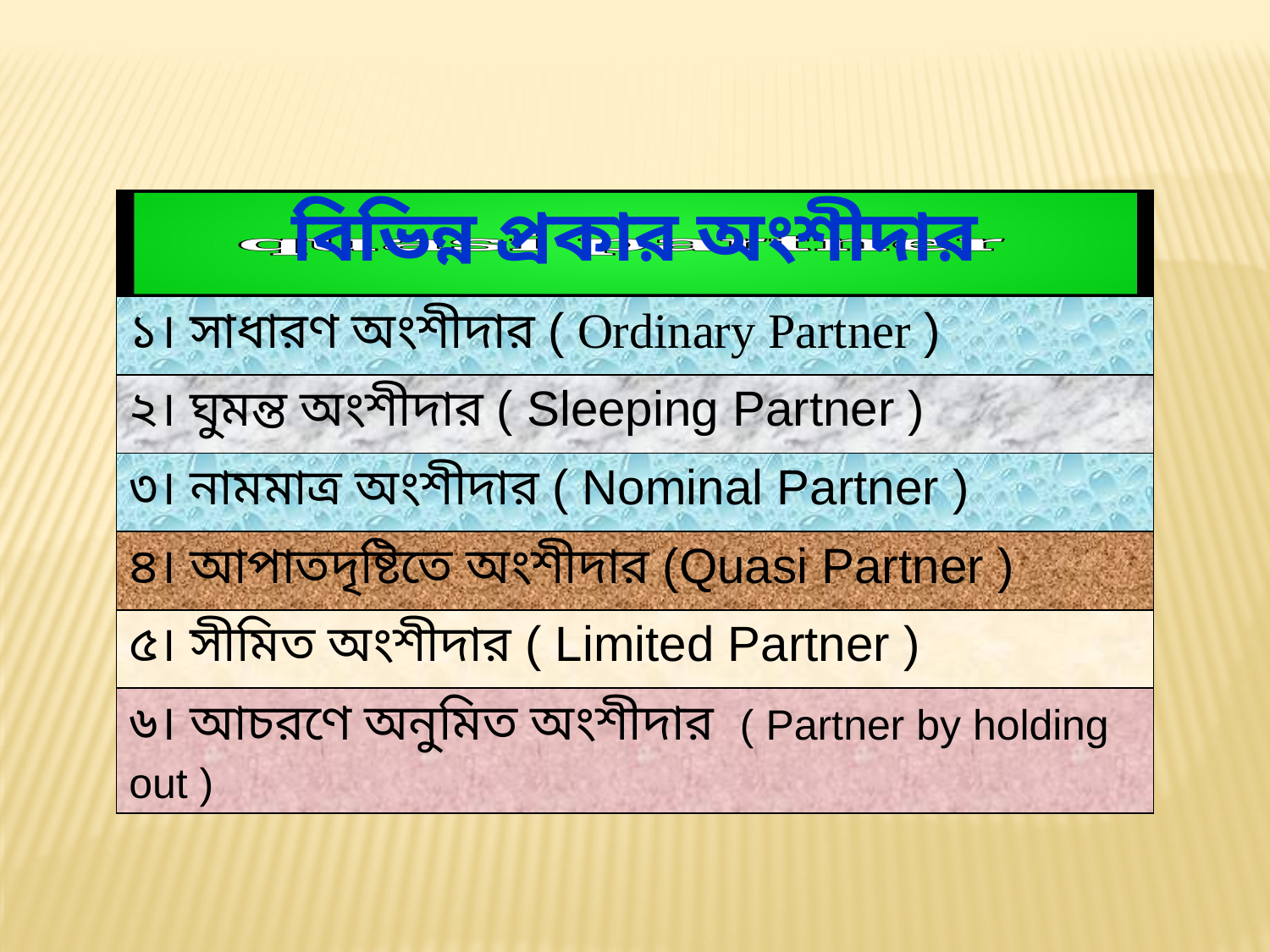

| বিভিন্ন প্রকার অংশীদার |
| --- |
| ১। সাধারণ অংশীদার ( Ordinary Partner ) |
| ২। ঘুমন্ত অংশীদার ( Sleeping Partner ) |
| ৩। নামমাত্র অংশীদার ( Nominal Partner ) |
| ৪। আপাতদৃষ্টিতে অংশীদার (Quasi Partner ) |
| ৫। সীমিত অংশীদার ( Limited Partner ) |
| ৬। আচরণে অনুমিত অংশীদার ( Partner by holding out ) |